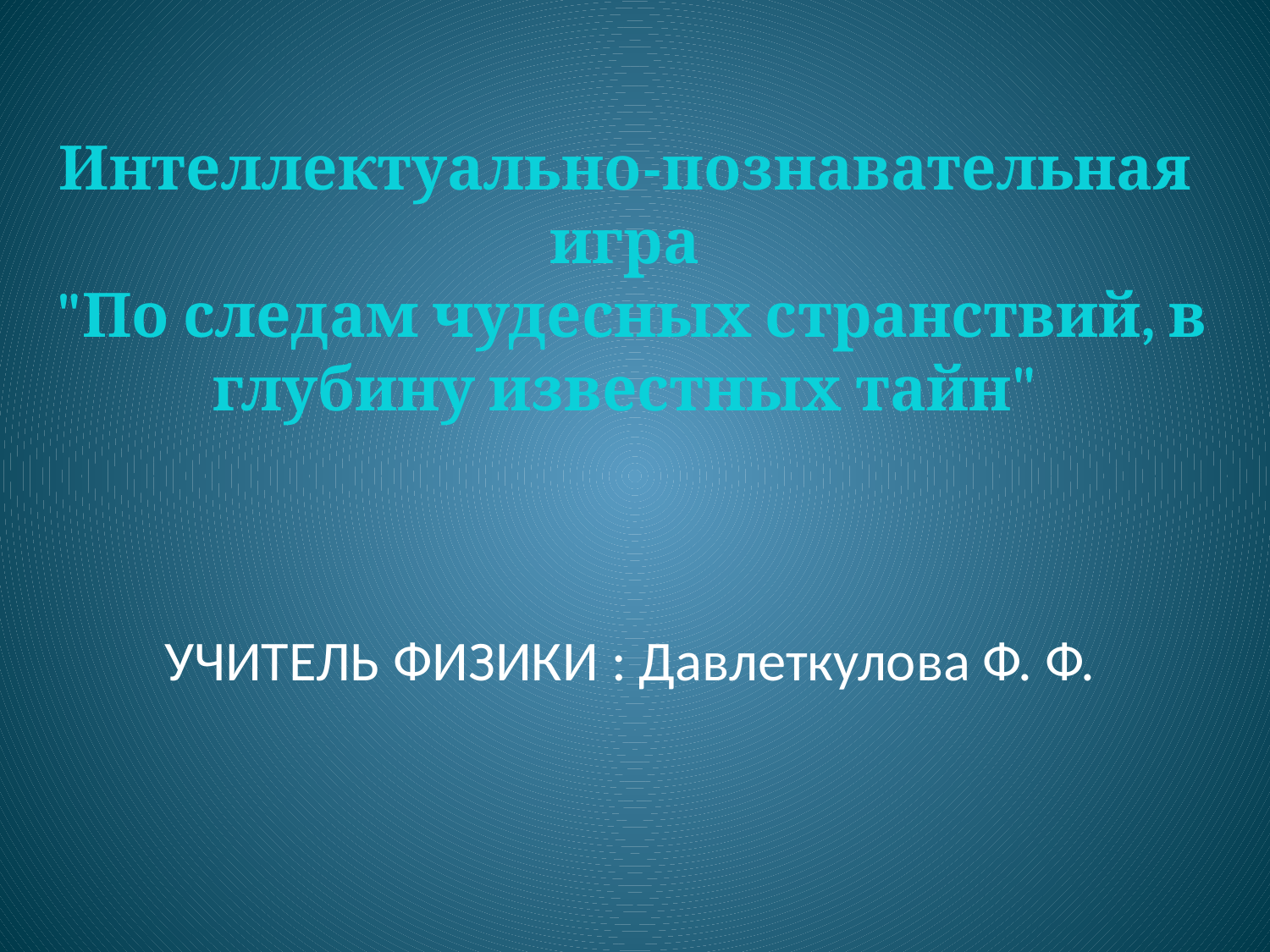

# Интеллектуально-познавательная игра "По следам чудесных странствий, в глубину известных тайн"

УЧИТЕЛЬ ФИЗИКИ : Давлеткулова Ф. Ф.